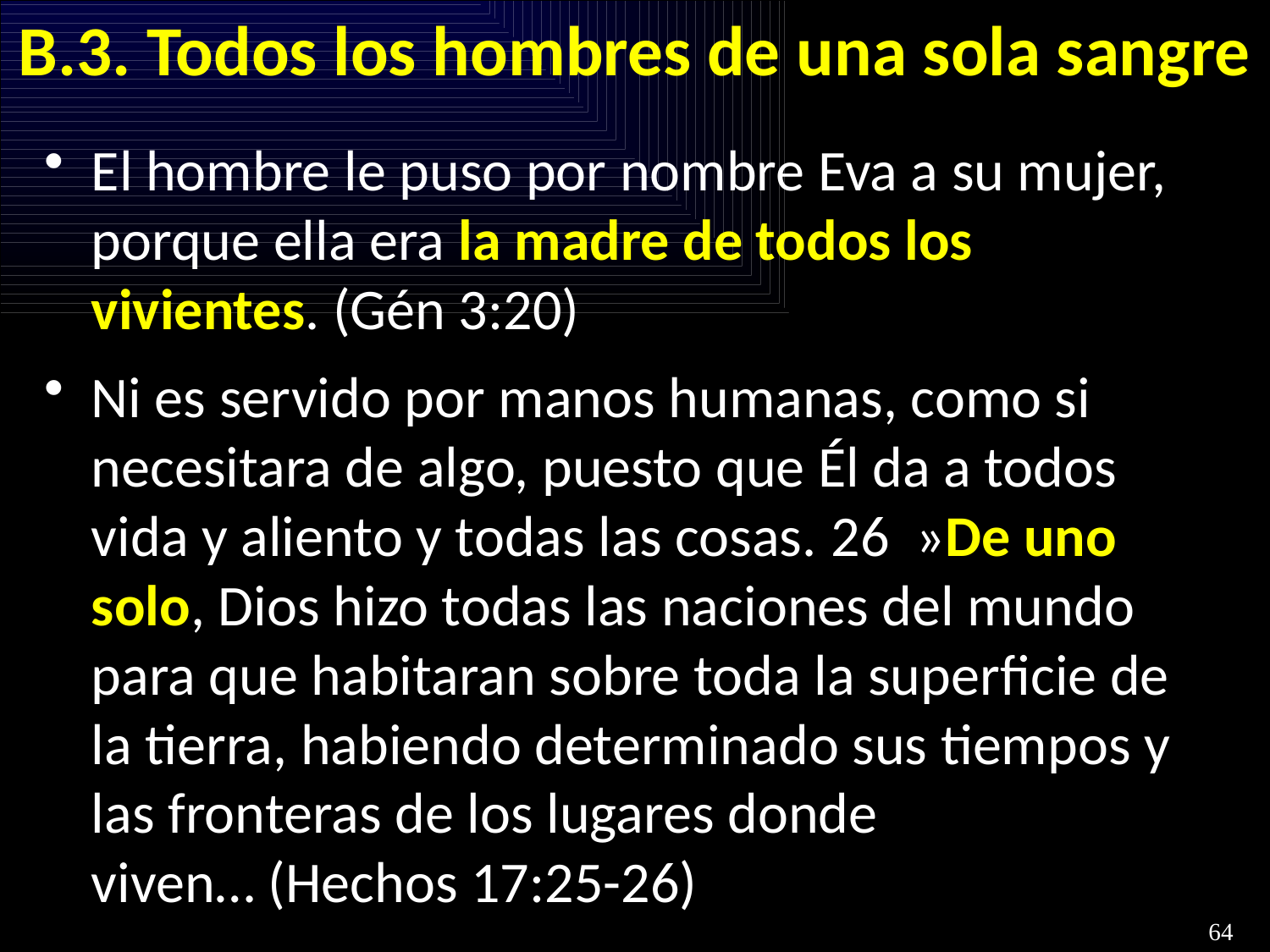

# B.3. Todos los hombres de una sola sangre
El hombre le puso por nombre Eva a su mujer, porque ella era la madre de todos los vivientes. (Gén 3:20)
Ni es servido por manos humanas, como si necesitara de algo, puesto que Él da a todos vida y aliento y todas las cosas. 26  »De uno solo, Dios hizo todas las naciones del mundo para que habitaran sobre toda la superficie de la tierra, habiendo determinado sus tiempos y las fronteras de los lugares donde viven… (Hechos 17:25-26)
64